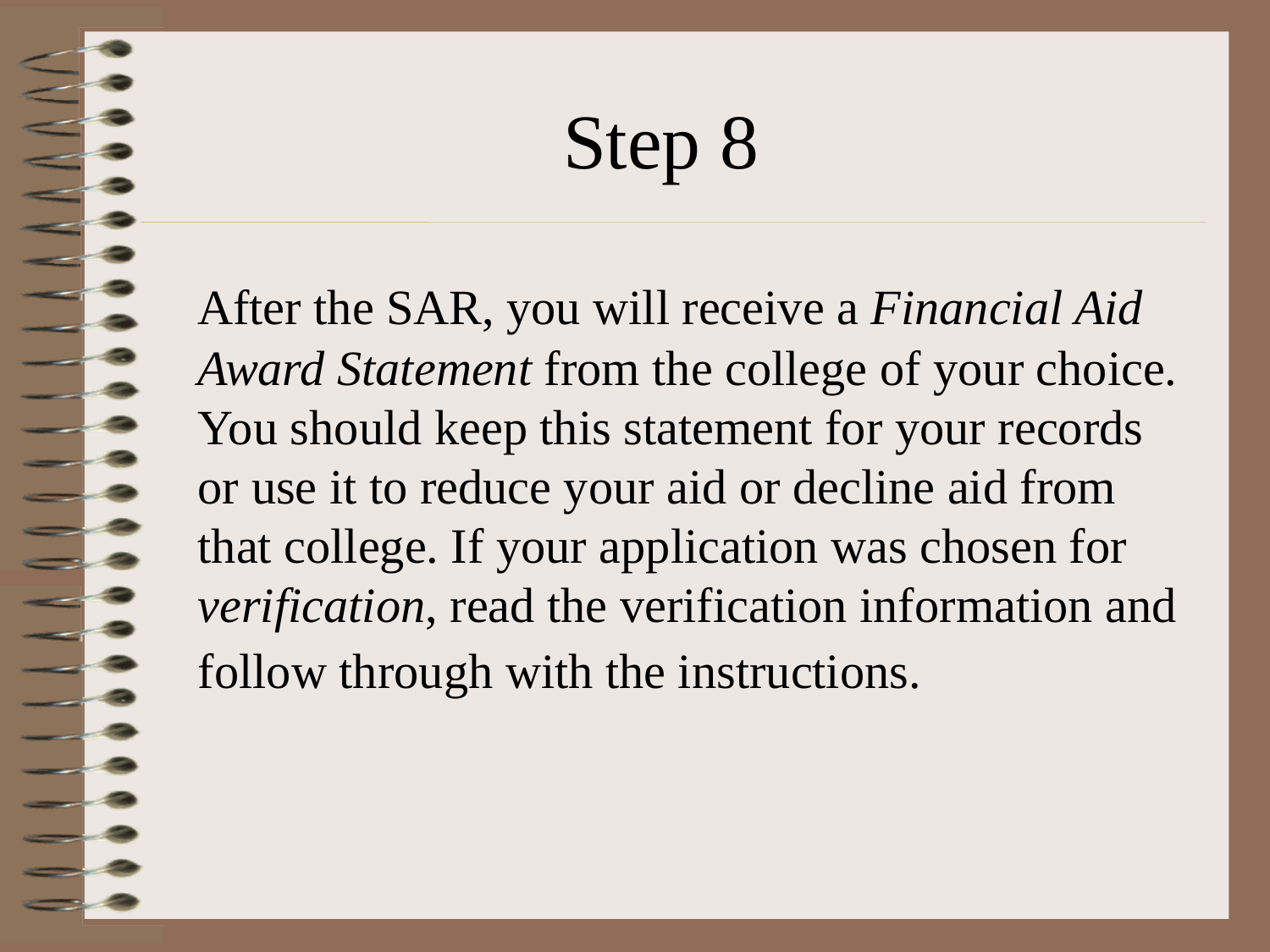

# Step 8
   After the SAR, you will receive a Financial Aid Award Statement from the college of your choice. You should keep this statement for your records or use it to reduce your aid or decline aid from that college. If your application was chosen for verification, read the verification information and follow through with the instructions.